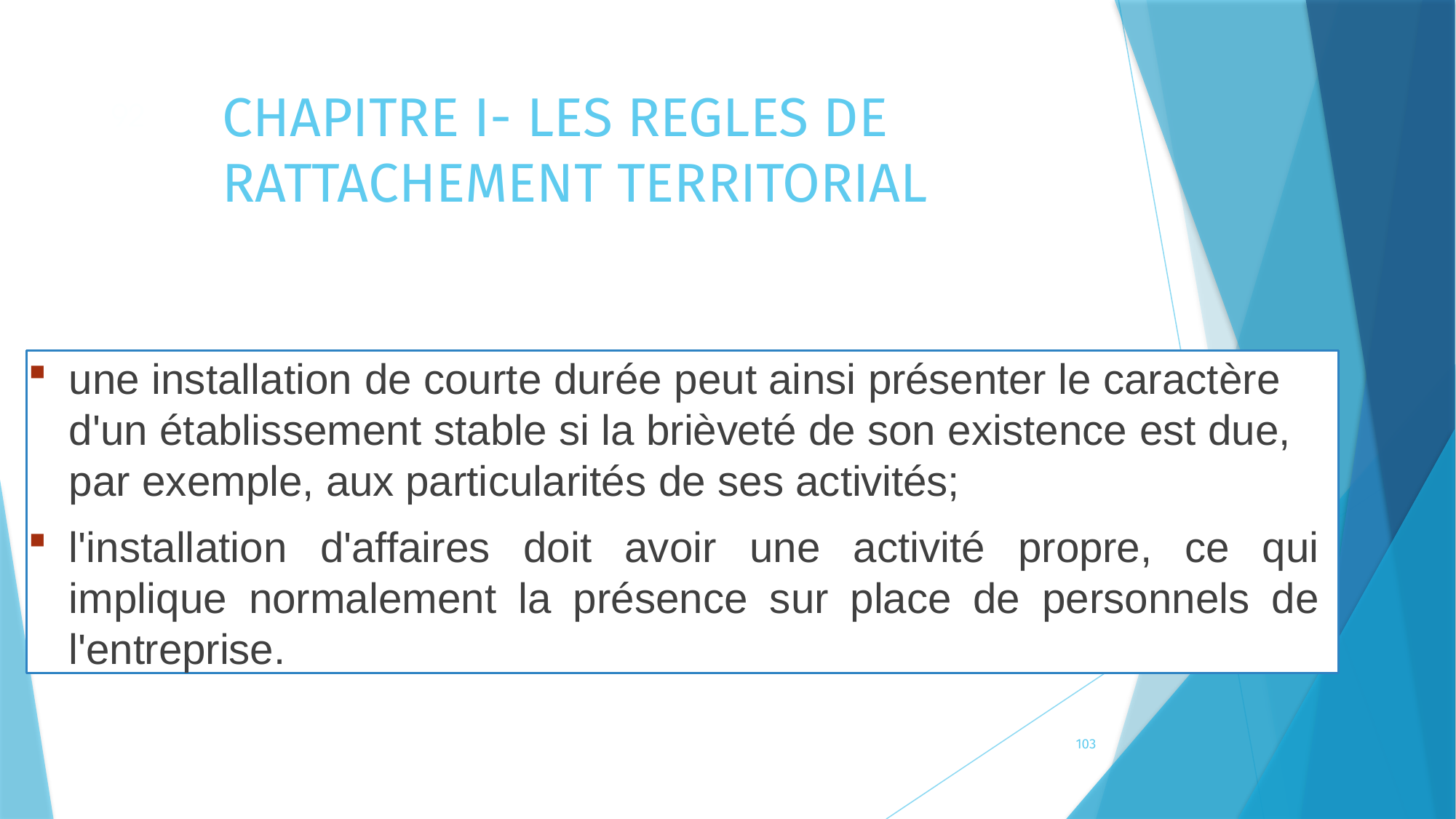

# CHAPITRE I- LES REGLES DE RATTACHEMENT TERRITORIAL
92
une installation de courte durée peut ainsi présenter le caractère d'un établissement stable si la brièveté de son existence est due, par exemple, aux particularités de ses activités;
l'installation d'affaires doit avoir une activité propre, ce qui implique normalement la présence sur place de personnels de l'entreprise.
103